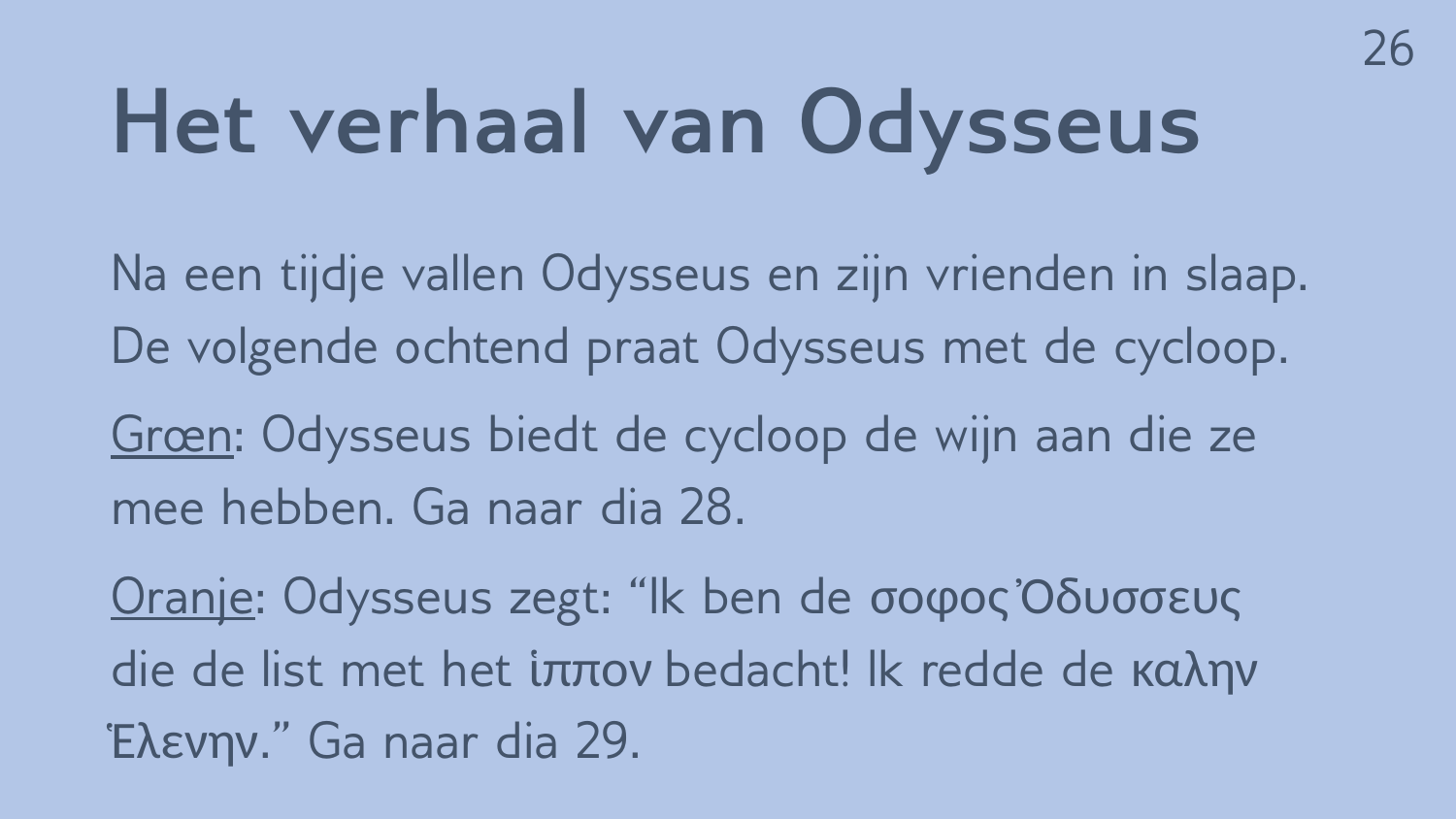

26
# Het verhaal van Odysseus
Na een tijdje vallen Odysseus en zijn vrienden in slaap. De volgende ochtend praat Odysseus met de cycloop.
Groen: Odysseus biedt de cycloop de wijn aan die ze mee hebben. Ga naar dia 28.
Oranje: Odysseus zegt: “Ik ben de σοφος Ὀδυσσευς die de list met het ἱππον bedacht! Ik redde de καλην Ἑλενην.” Ga naar dia 29.